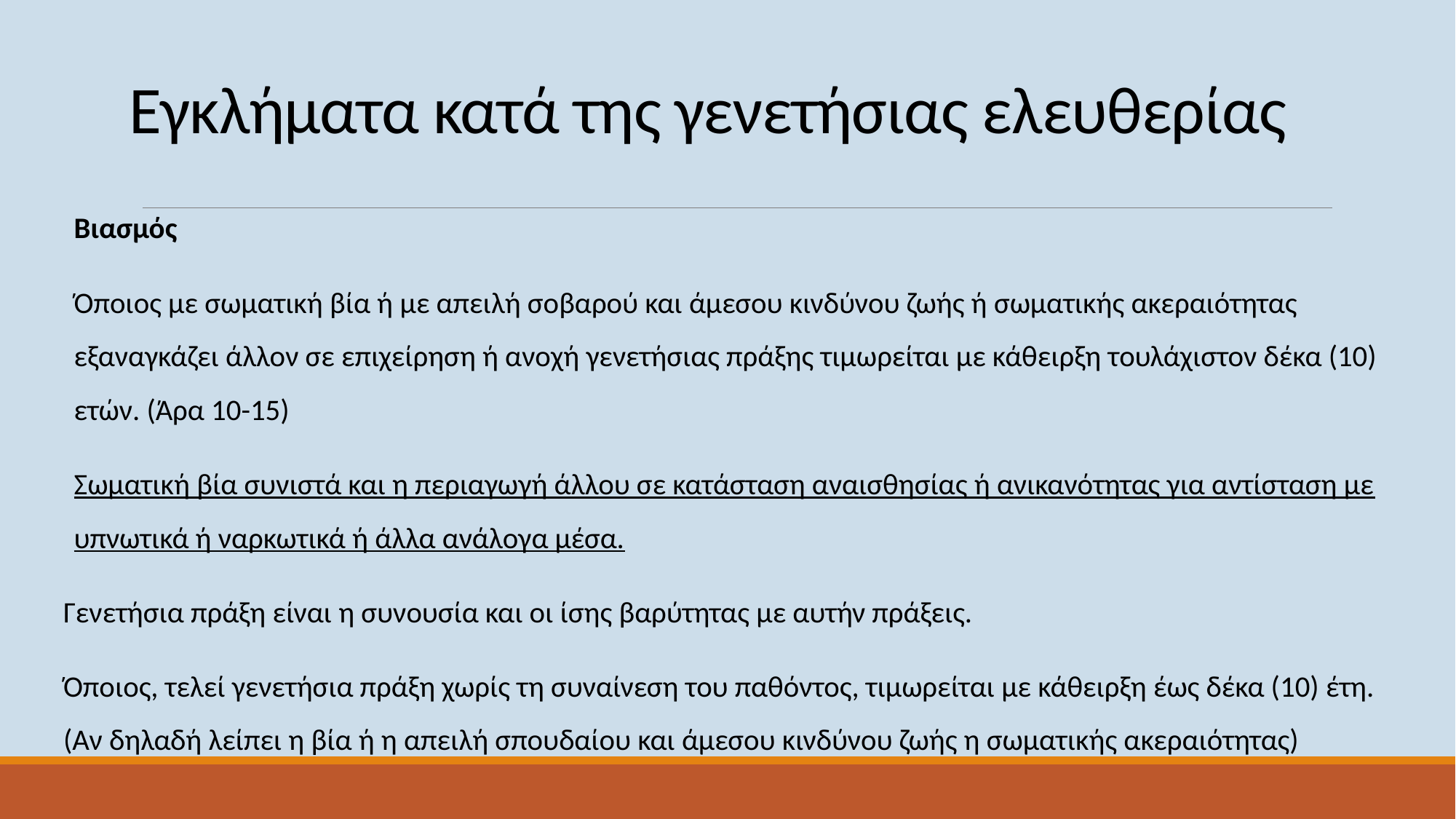

# Εγκλήματα κατά της γενετήσιας ελευθερίας
Βιασμός
Όποιος με σωματική βία ή με απειλή σοβαρού και άμεσου κινδύνου ζωής ή σωματικής ακεραιότητας εξαναγκάζει άλλον σε επιχείρηση ή ανοχή γενετήσιας πράξης τιμωρείται με κάθειρξη τουλάχιστον δέκα (10) ετών. (Άρα 10-15)
Σωματική βία συνιστά και η περιαγωγή άλλου σε κατάσταση αναισθησίας ή ανικανότητας για αντίσταση με υπνωτικά ή ναρκωτικά ή άλλα ανάλογα μέσα.
Γενετήσια πράξη είναι η συνουσία και οι ίσης βαρύτητας με αυτήν πράξεις.
Όποιος, τελεί γενετήσια πράξη χωρίς τη συναίνεση του παθόντος, τιμωρείται με κάθειρξη έως δέκα (10) έτη. (Αν δηλαδή λείπει η βία ή η απειλή σπουδαίου και άμεσου κινδύνου ζωής η σωματικής ακεραιότητας)